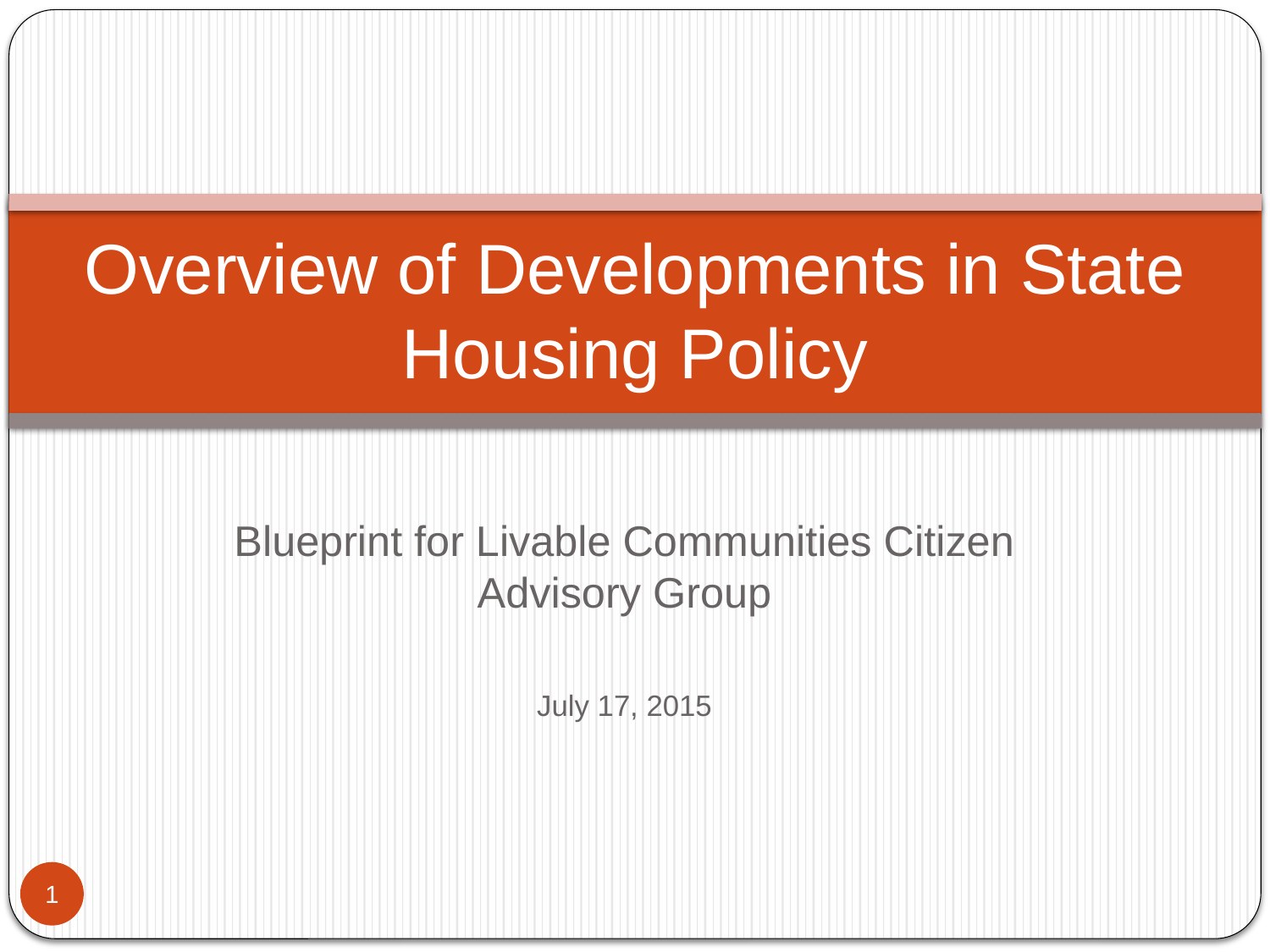

# Overview of Developments in State Housing Policy
Blueprint for Livable Communities Citizen Advisory Group

July 17, 2015
1